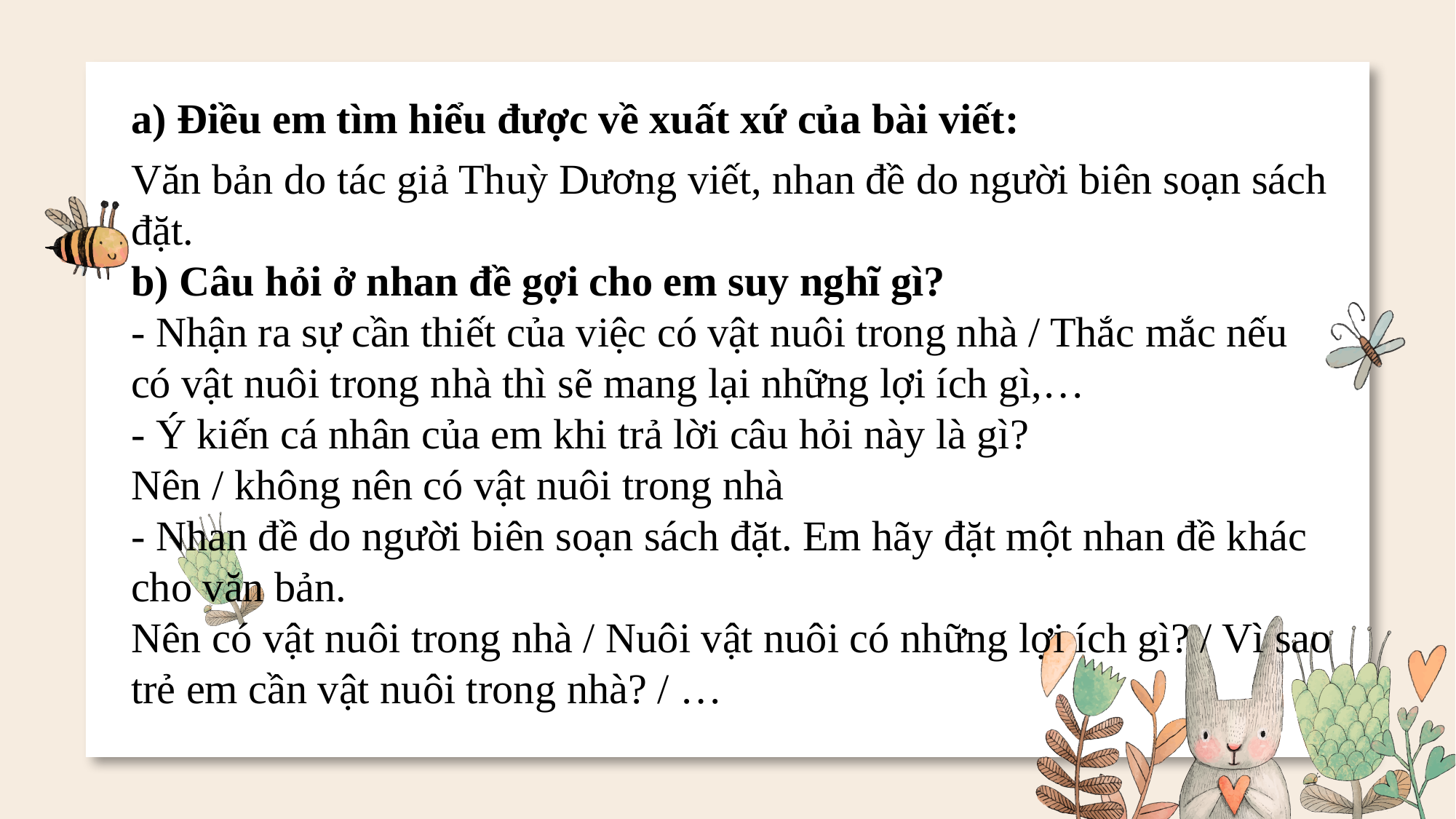

a) Điều em tìm hiểu được về xuất xứ của bài viết:
Văn bản do tác giả Thuỳ Dương viết, nhan đề do người biên soạn sách đặt.
b) Câu hỏi ở nhan đề gợi cho em suy nghĩ gì?
- Nhận ra sự cần thiết của việc có vật nuôi trong nhà / Thắc mắc nếu có vật nuôi trong nhà thì sẽ mang lại những lợi ích gì,…
- Ý kiến cá nhân của em khi trả lời câu hỏi này là gì?
Nên / không nên có vật nuôi trong nhà
- Nhan đề do người biên soạn sách đặt. Em hãy đặt một nhan đề khác cho văn bản.
Nên có vật nuôi trong nhà / Nuôi vật nuôi có những lợi ích gì? / Vì sao trẻ em cần vật nuôi trong nhà? / …